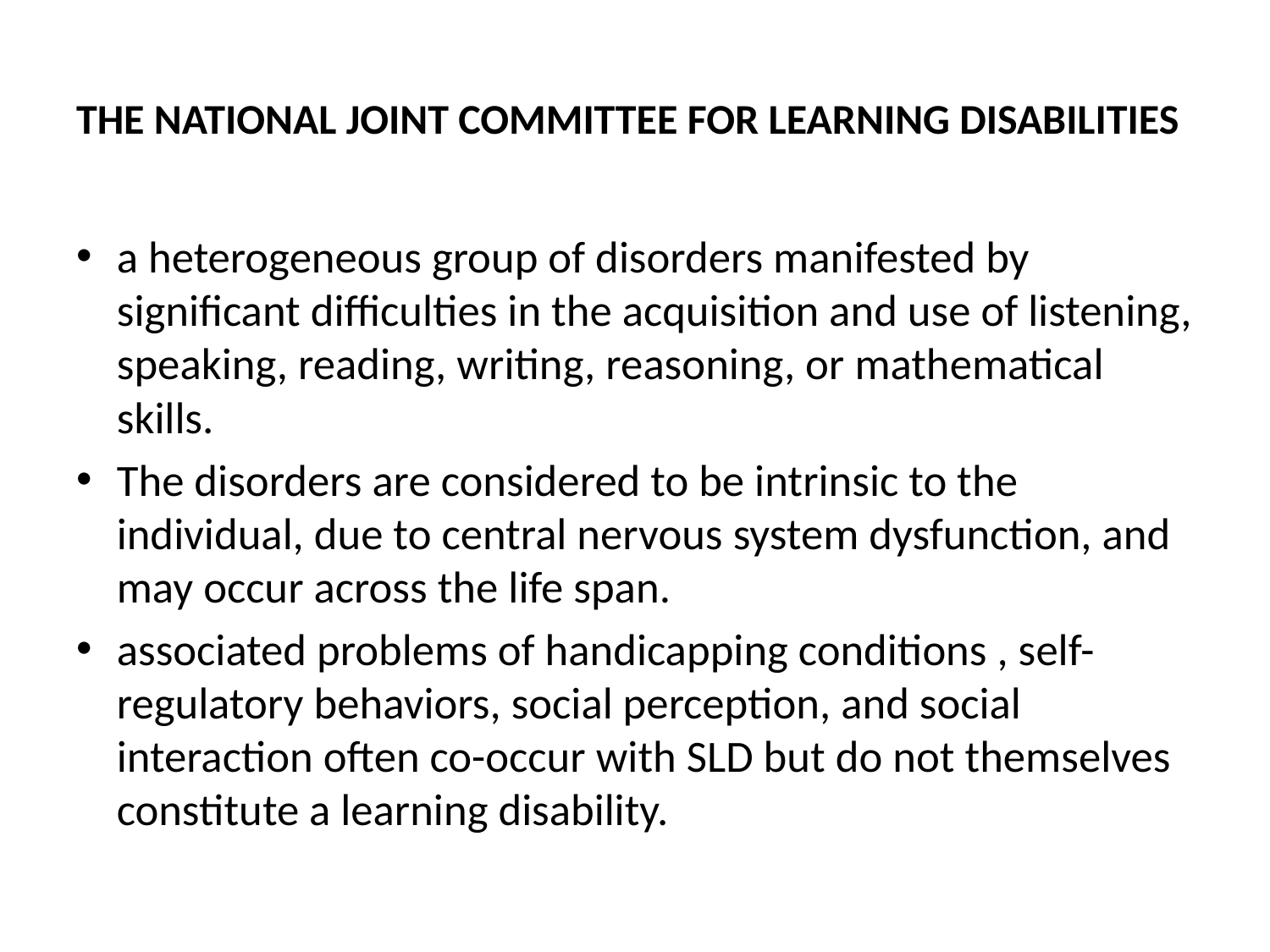

# THE NATIONAL JOINT COMMITTEE FOR LEARNING DISABILITIES
a heterogeneous group of disorders manifested by significant difficulties in the acquisition and use of listening, speaking, reading, writing, reasoning, or mathematical skills.
The disorders are considered to be intrinsic to the individual, due to central nervous system dysfunction, and may occur across the life span.
associated problems of handicapping conditions , self-regulatory behaviors, social perception, and social interaction often co-occur with SLD but do not themselves constitute a learning disability.